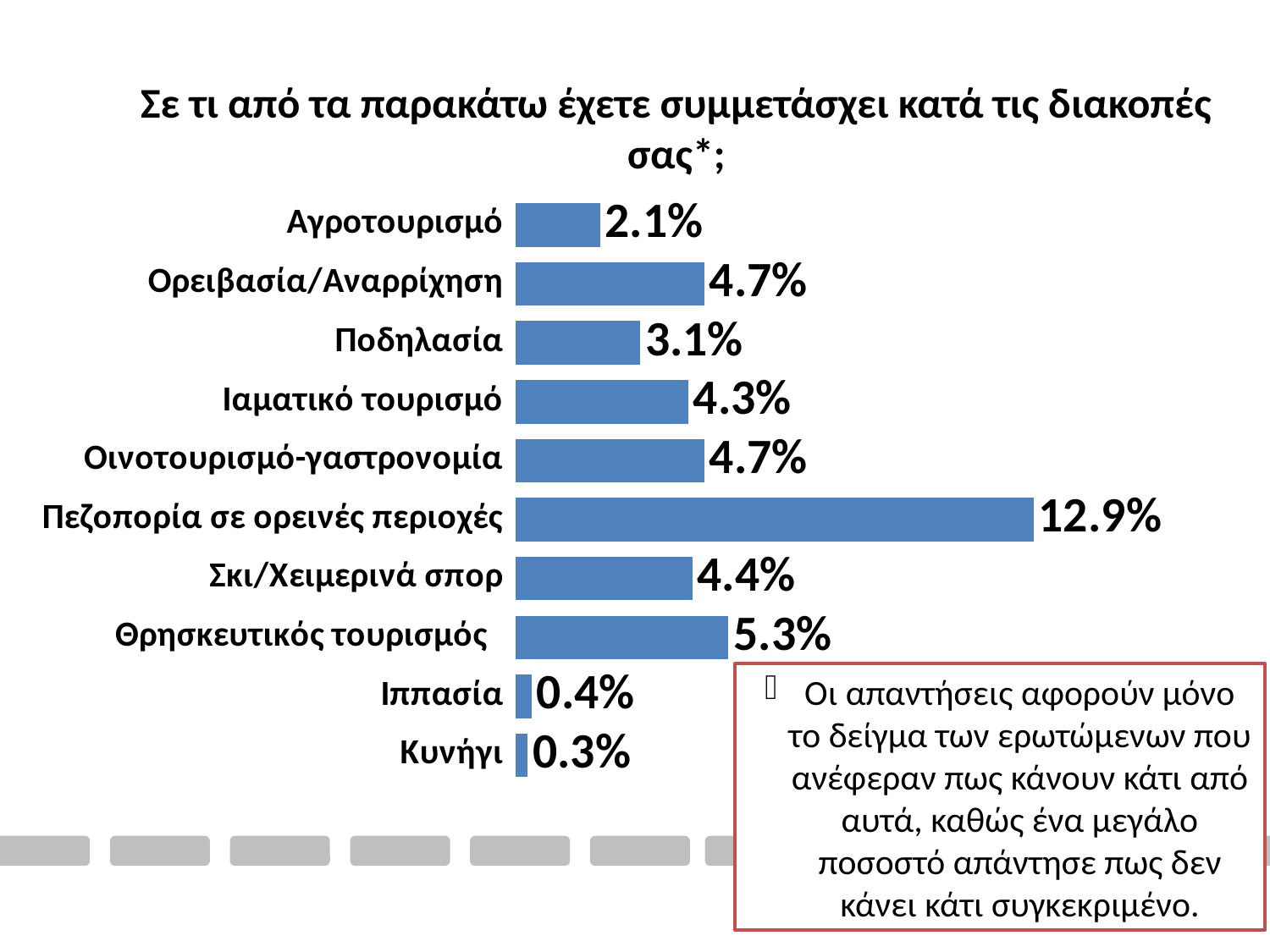

Σε τι από τα παρακάτω έχετε συμμετάσχει κατά τις διακοπές σας*;

### Chart

| Category |  |
|---|---|
| Αγροτουρισμό | 0.021000000000000008 |
| Ορειβασία/Αναρρίχηση | 0.047000000000000014 |
| Ποδηλασία | 0.03100000000000001 |
| Ιαματικό τουρισμό | 0.043000000000000003 |
| Οινοτουρισμό-γαστρονομία | 0.047000000000000014 |
| Πεζοπορία σε ορεινές περιοχές | 0.129 |
| Σκι/Χειμερινά σπορ | 0.044 |
| Θρησκευτικός τουρισμός   | 0.05300000000000001 |
| Ιππασία | 0.004000000000000002 |
| Κυνήγι | 0.003000000000000001 |
Οι απαντήσεις αφορούν μόνο το δείγμα των ερωτώμενων που ανέφεραν πως κάνουν κάτι από αυτά, καθώς ένα μεγάλο ποσοστό απάντησε πως δεν κάνει κάτι συγκεκριμένο.